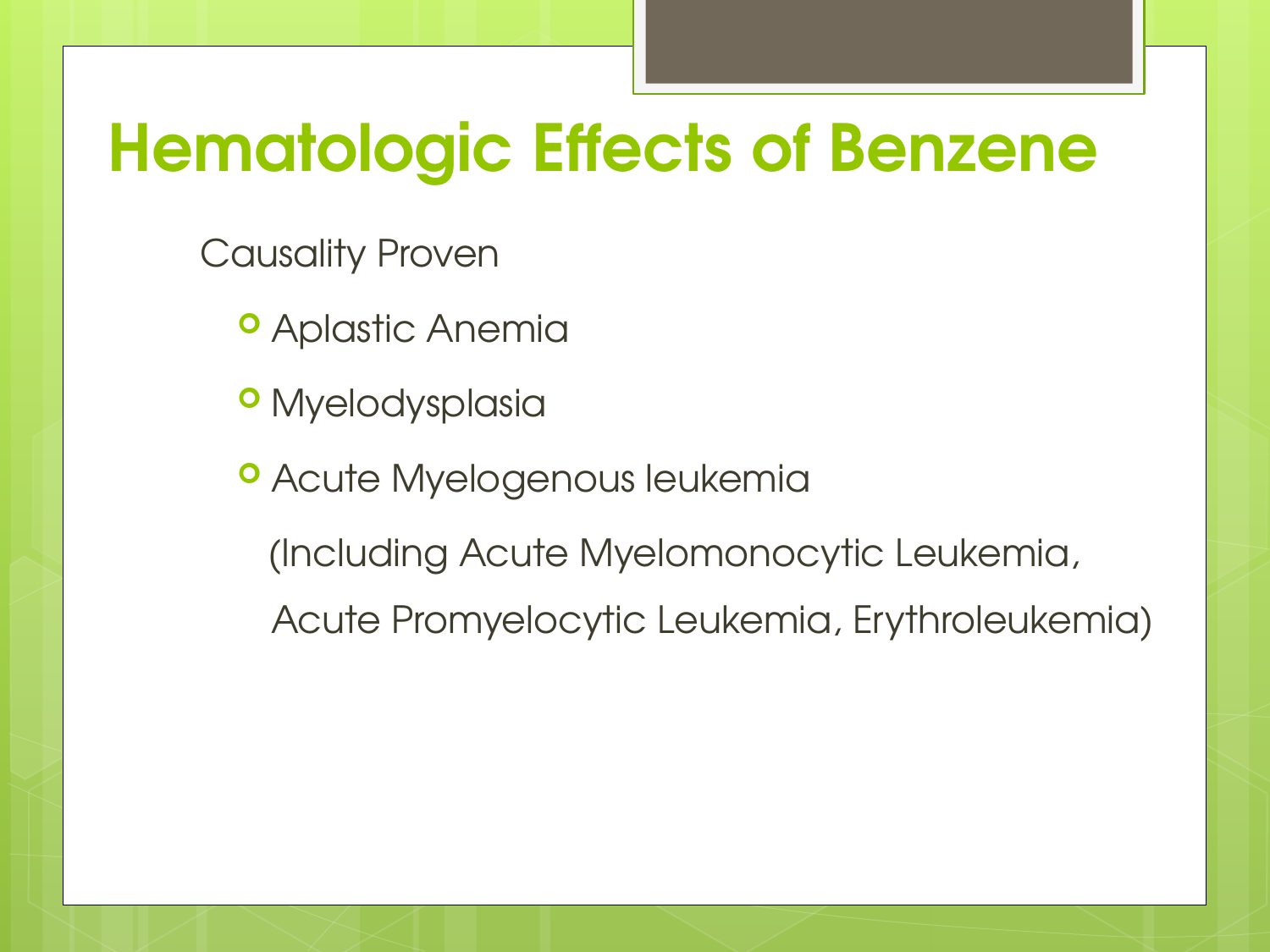

# Hematologic Effects of Benzene
Causality Proven
Aplastic Anemia
Myelodysplasia
Acute Myelogenous leukemia
   (Including Acute Myelomonocytic Leukemia, Acute Promyelocytic Leukemia, Erythroleukemia)